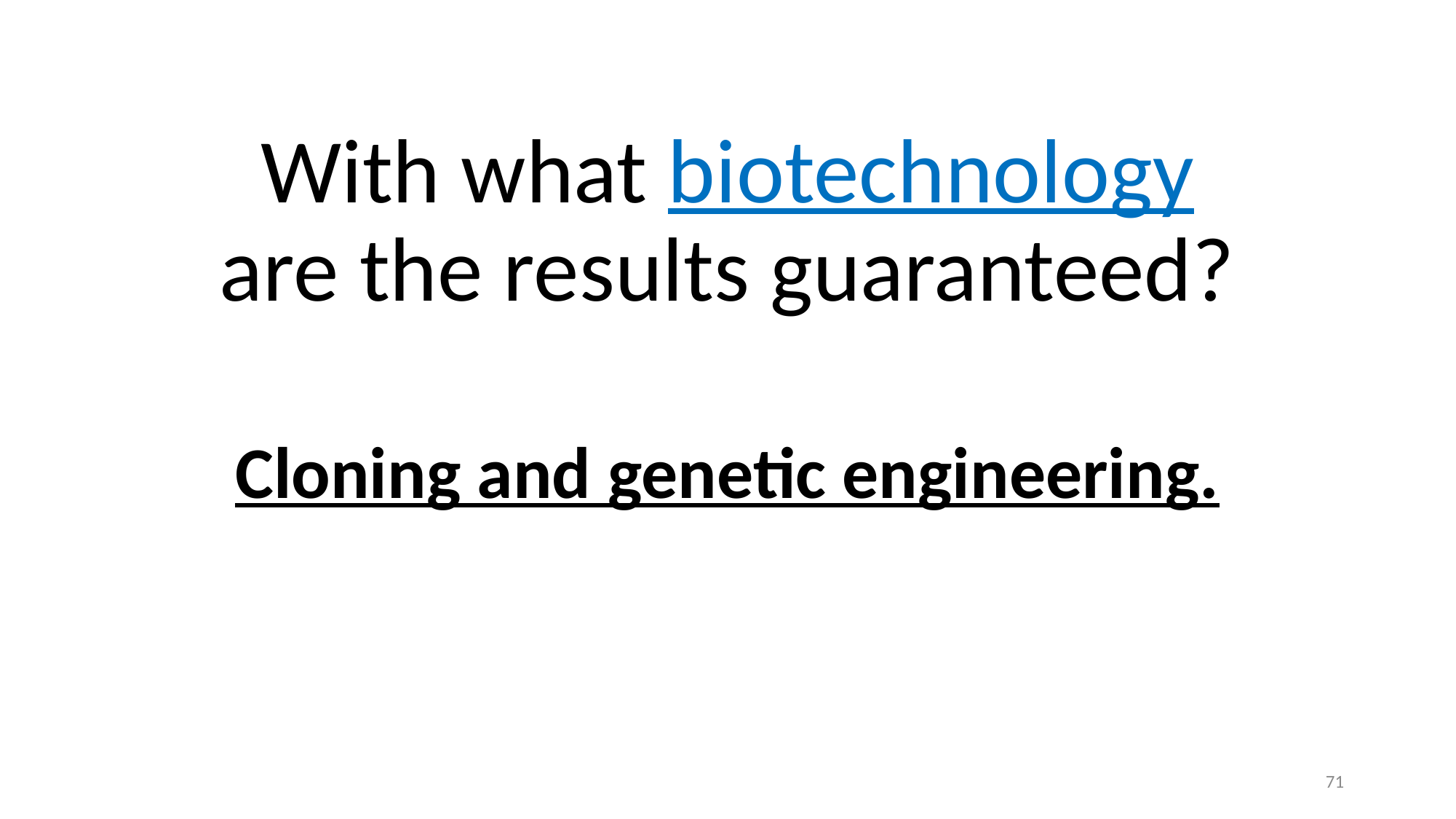

# With what biotechnology are the results guaranteed?
Cloning and genetic engineering.
71